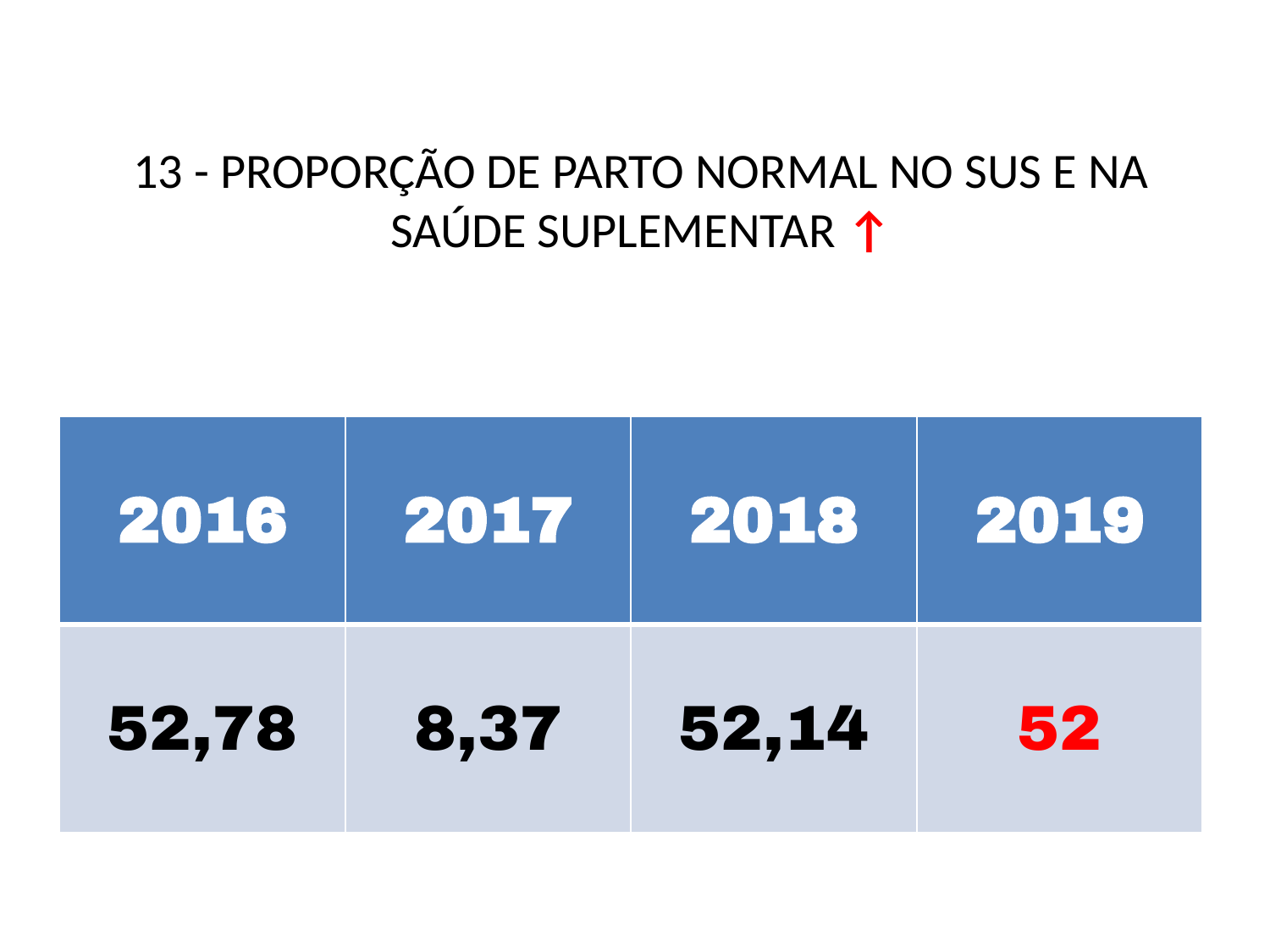

# 13 - PROPORÇÃO DE PARTO NORMAL NO SUS E NA SAÚDE SUPLEMENTAR ↑

| 2016 | 2017 | 2018 | 2019 |
| --- | --- | --- | --- |
| 52,78 | 8,37 | 52,14 | 52 |